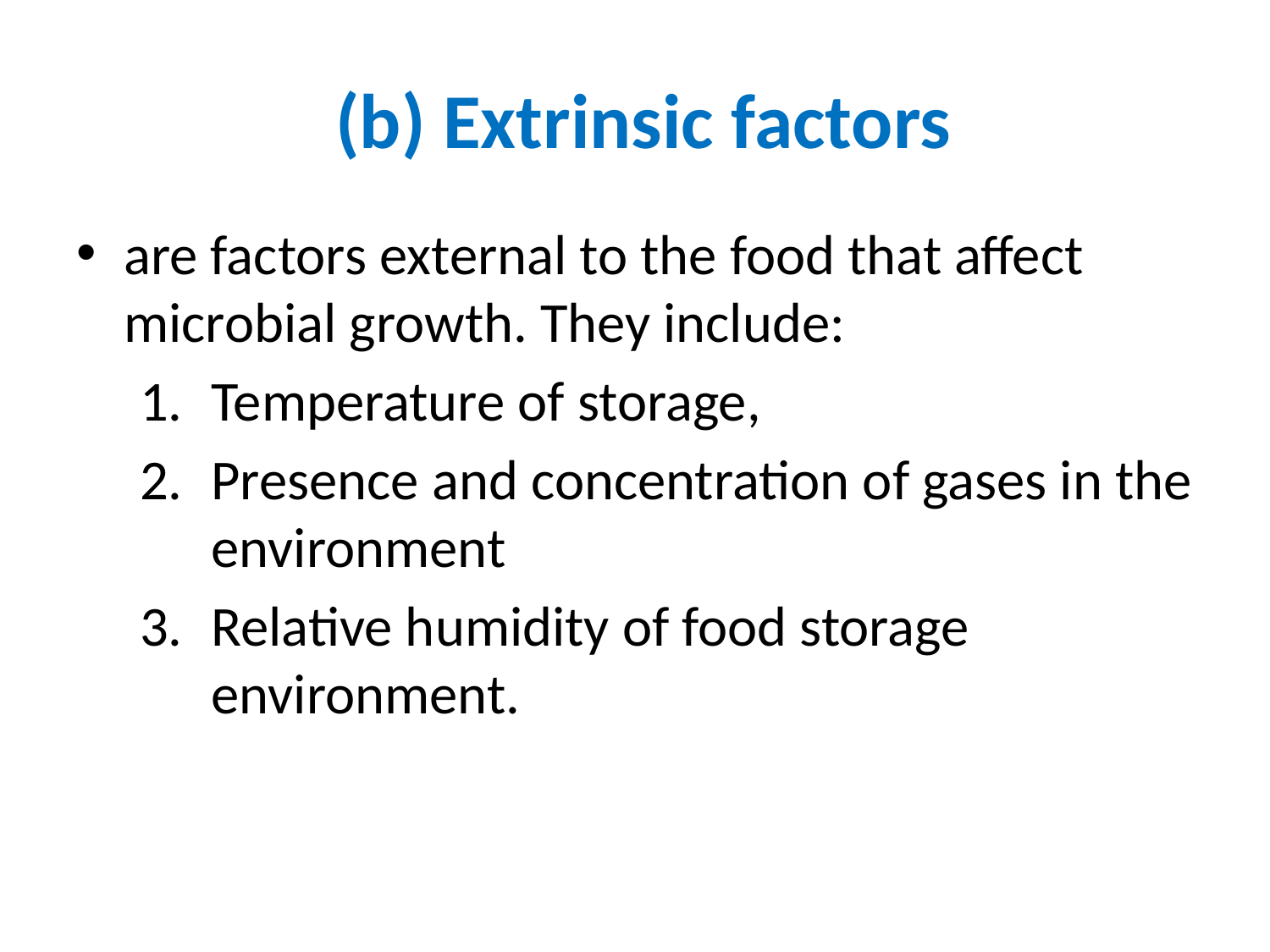

# (b) Extrinsic factors
are factors external to the food that affect microbial growth. They include:
Temperature of storage,
Presence and concentration of gases in the environment
Relative humidity of food storage environment.